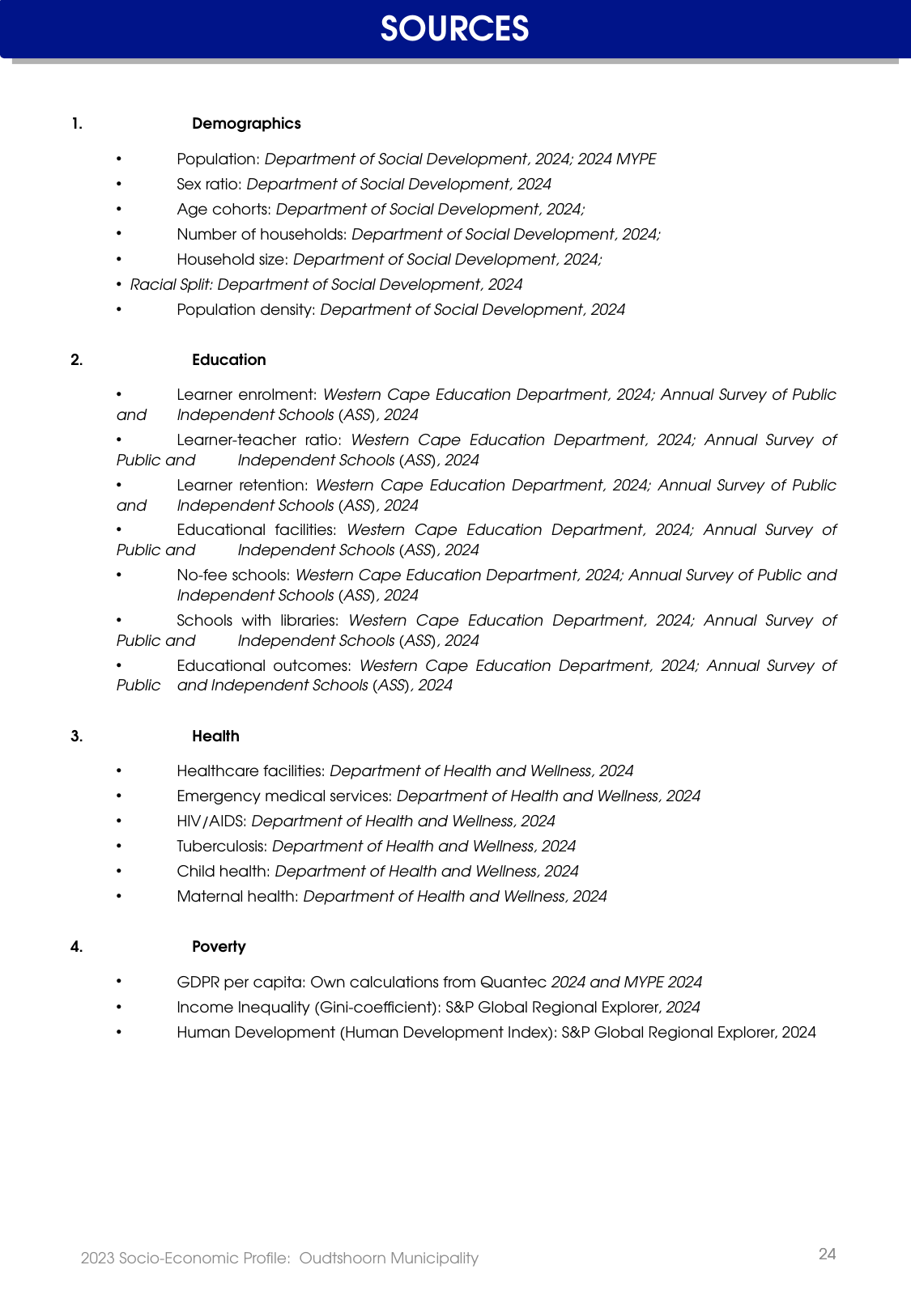

SOURCES

1. 	Demographics
	Population: Department of Social Development, 2024; 2024 MYPE
	Sex ratio: Department of Social Development, 2024
	Age cohorts: Department of Social Development, 2024;
	Number of households: Department of Social Development, 2024;
	Household size: Department of Social Development, 2024;
  Racial Split: Department of Social Development, 2024
	Population density: Department of Social Development, 2024

2. 	Education
	Learner enrolment: Western Cape Education Department, 2024; Annual Survey of Public and 	Independent Schools (ASS), 2024
	Learner-teacher ratio: Western Cape Education Department, 2024; Annual Survey of Public and 	Independent Schools (ASS), 2024
	Learner retention: Western Cape Education Department, 2024; Annual Survey of Public and 	Independent Schools (ASS), 2024
	Educational facilities: Western Cape Education Department, 2024; Annual Survey of Public and 	Independent Schools (ASS), 2024
	No-fee schools: Western Cape Education Department, 2024; Annual Survey of Public and 	Independent Schools (ASS), 2024
	Schools with libraries: Western Cape Education Department, 2024; Annual Survey of Public and 	Independent Schools (ASS), 2024
	Educational outcomes: Western Cape Education Department, 2024; Annual Survey of Public 	and Independent Schools (ASS), 2024

3. 	Health
	Healthcare facilities: Department of Health and Wellness, 2024
	Emergency medical services: Department of Health and Wellness, 2024
	HIV/AIDS: Department of Health and Wellness, 2024
 	Tuberculosis: Department of Health and Wellness, 2024
	Child health: Department of Health and Wellness, 2024
	Maternal health: Department of Health and Wellness, 2024

4. 	Poverty
	GDPR per capita: Own calculations from Quantec 2024 and MYPE 2024
	Income Inequality (Gini-coefficient): S&P Global Regional Explorer, 2024
	Human Development (Human Development Index): S&P Global Regional Explorer, 2024

24
24
2023 Socio-Economic Profile:  Oudtshoorn Municipality